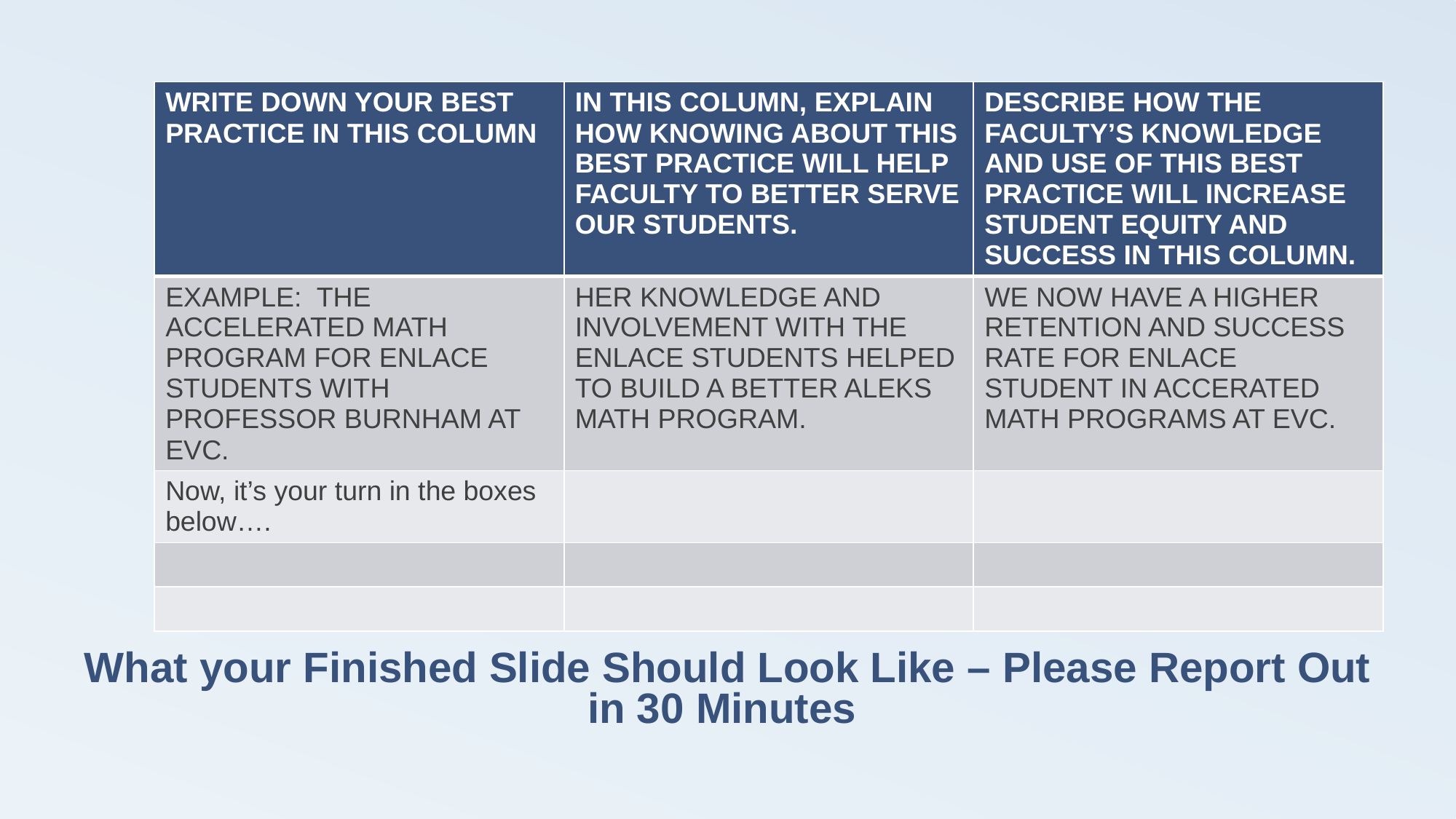

| WRITE DOWN YOUR BEST PRACTICE IN THIS COLUMN | IN THIS COLUMN, EXPLAIN HOW KNOWING ABOUT THIS BEST PRACTICE WILL HELP FACULTY TO BETTER SERVE OUR STUDENTS. | DESCRIBE HOW THE FACULTY’S KNOWLEDGE AND USE OF THIS BEST PRACTICE WILL INCREASE STUDENT EQUITY AND SUCCESS IN THIS COLUMN. |
| --- | --- | --- |
| EXAMPLE: THE ACCELERATED MATH PROGRAM FOR ENLACE STUDENTS WITH PROFESSOR BURNHAM AT EVC. | HER KNOWLEDGE AND INVOLVEMENT WITH THE ENLACE STUDENTS HELPED TO BUILD A BETTER ALEKS MATH PROGRAM. | WE NOW HAVE A HIGHER RETENTION AND SUCCESS RATE FOR ENLACE STUDENT IN ACCERATED MATH PROGRAMS AT EVC. |
| Now, it’s your turn in the boxes below…. |  |  |
|  |  |  |
|  |  |  |
# What your Finished Slide Should Look Like – Please Report Out in 30 Minutes